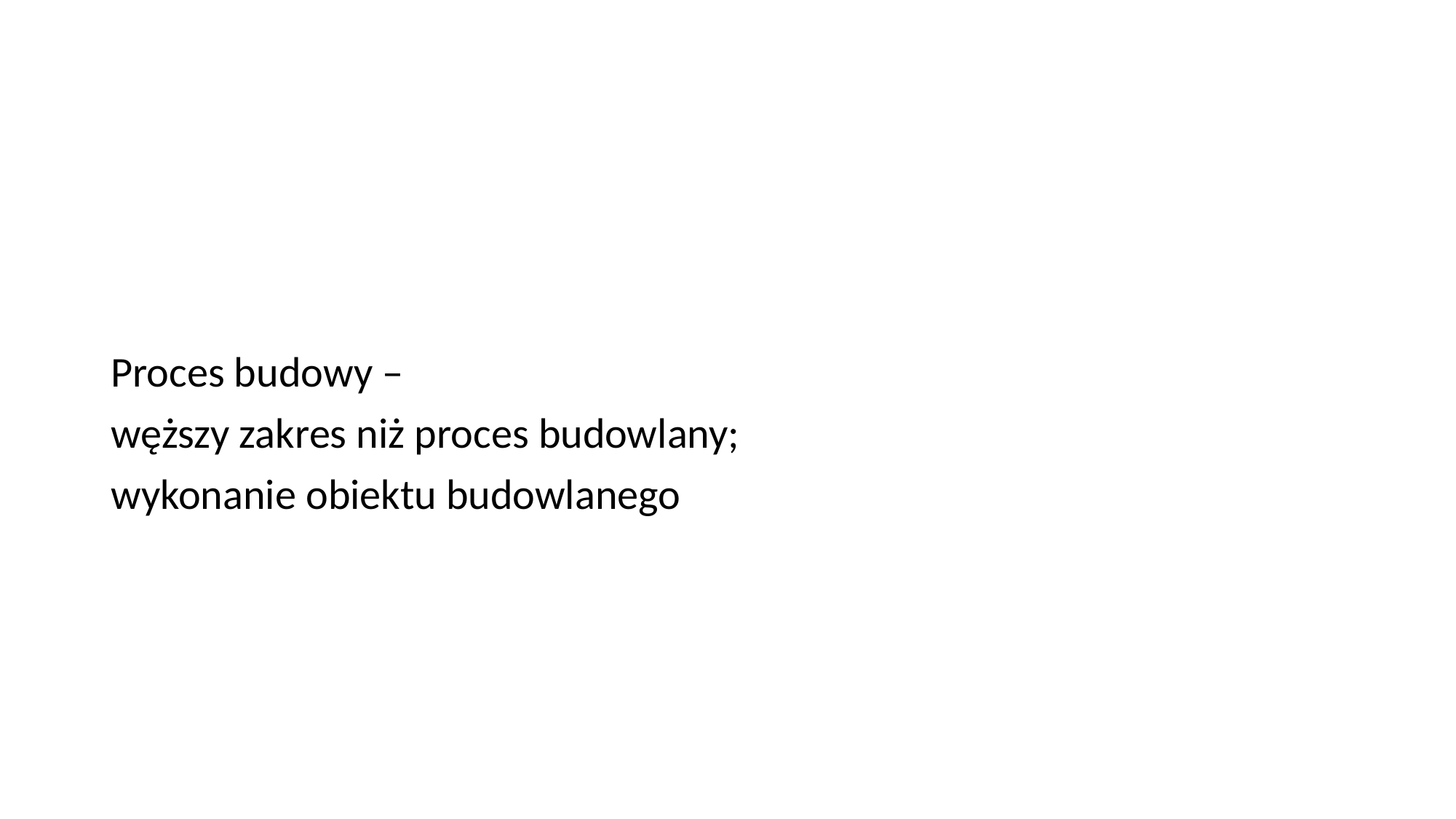

#

Proces budowy –
węższy zakres niż proces budowlany;
wykonanie obiektu budowlanego